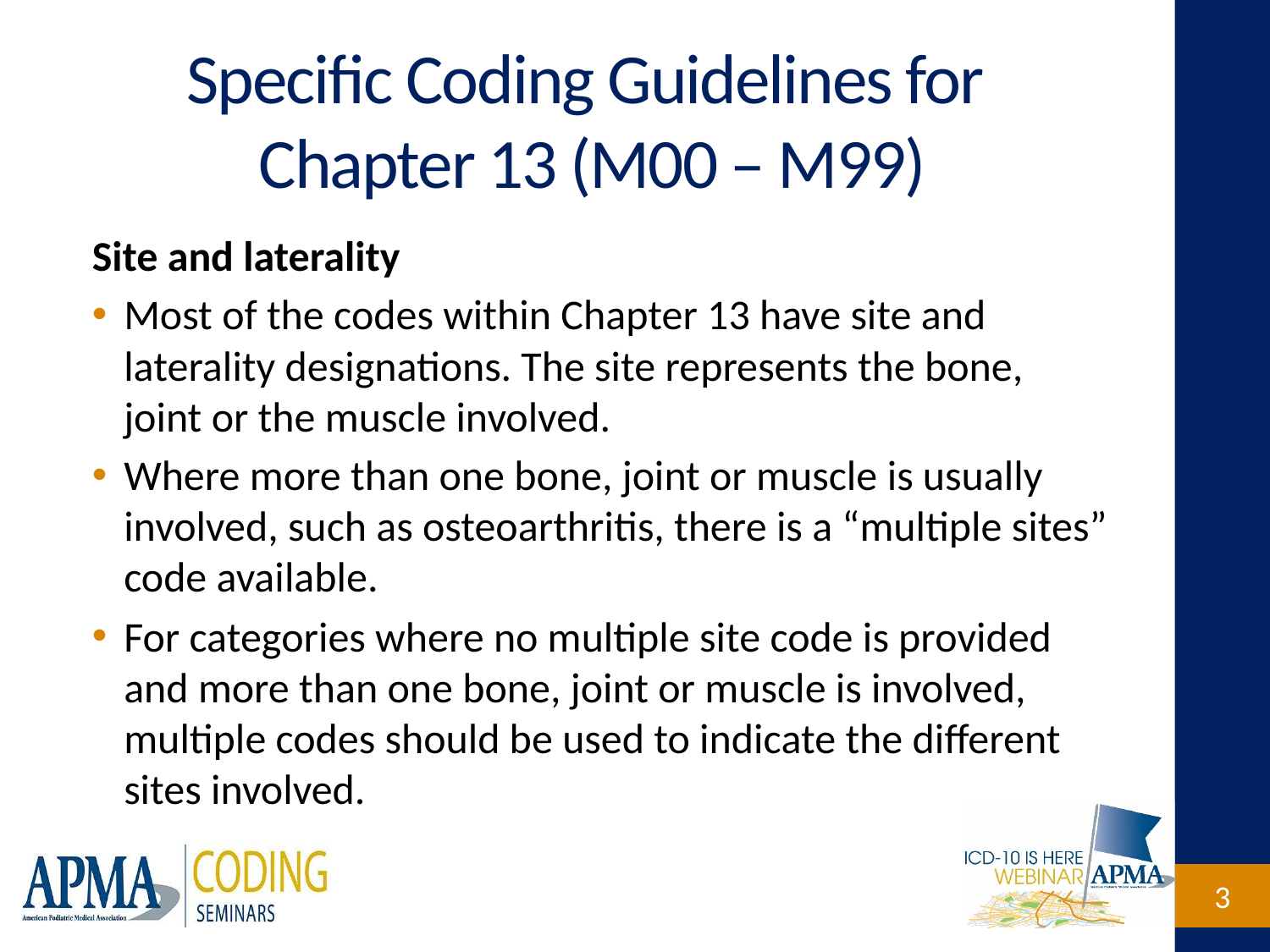

# Specific Coding Guidelines for Chapter 13 (M00 – M99)
Site and laterality
Most of the codes within Chapter 13 have site and laterality designations. The site represents the bone, joint or the muscle involved.
Where more than one bone, joint or muscle is usually involved, such as osteoarthritis, there is a “multiple sites” code available.
For categories where no multiple site code is provided and more than one bone, joint or muscle is involved, multiple codes should be used to indicate the different sites involved.